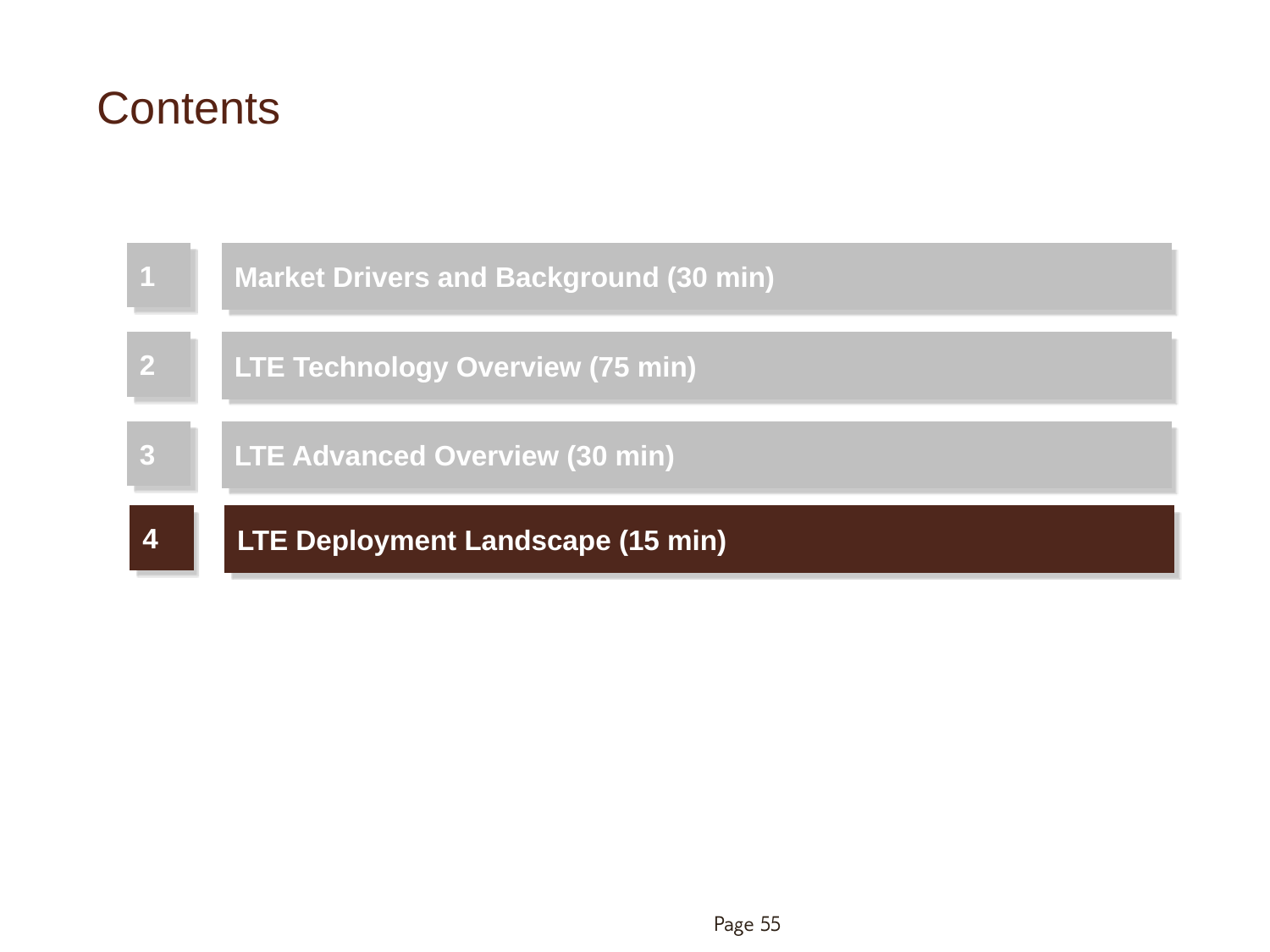

Contents
1
Market Drivers and Background (30 min)
2
LTE Technology Overview (75 min)
3
LTE Advanced Overview (30 min)
4
LTE Deployment Landscape (15 min)
Page 55